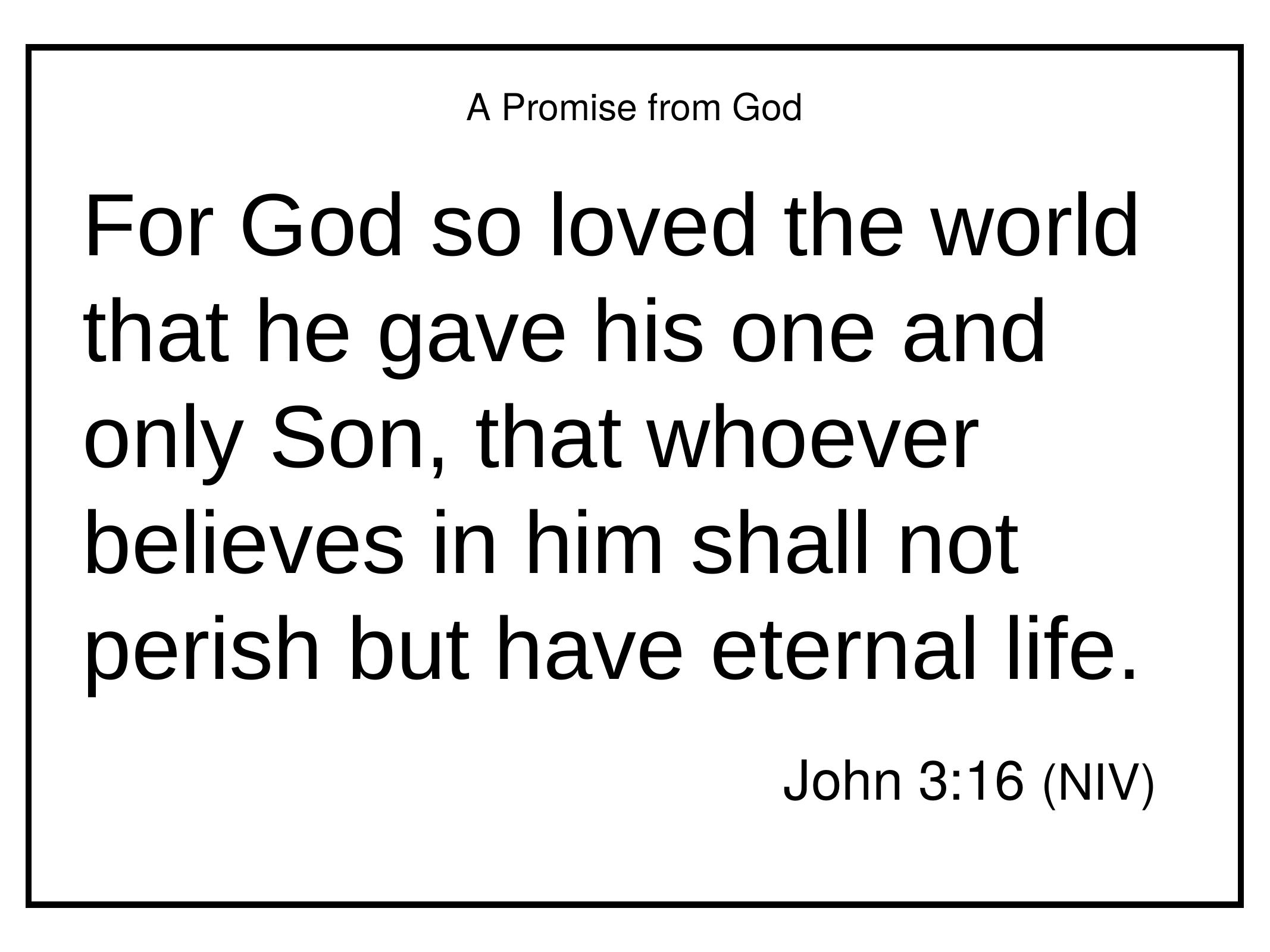

A Promise from God
# For God so loved the world that he gave his one and only Son, that whoever believes in him shall not perish but have eternal life.

                                      John 3:16 (NIV)